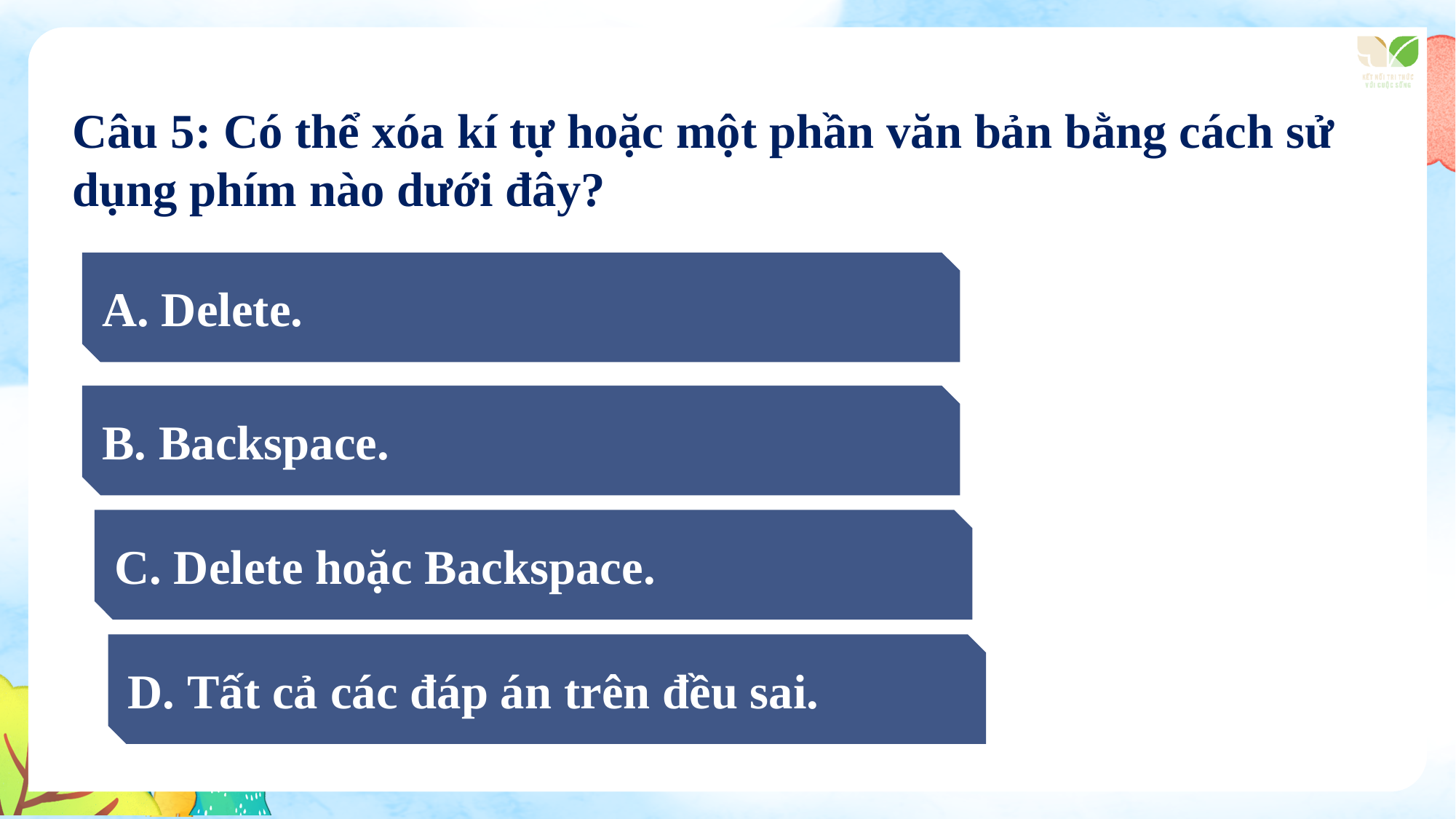

Câu 5: Có thể xóa kí tự hoặc một phần văn bản bằng cách sử dụng phím nào dưới đây?
A. Delete.
B. Backspace.
C. Delete hoặc Backspace.
D. Tất cả các đáp án trên đều sai.